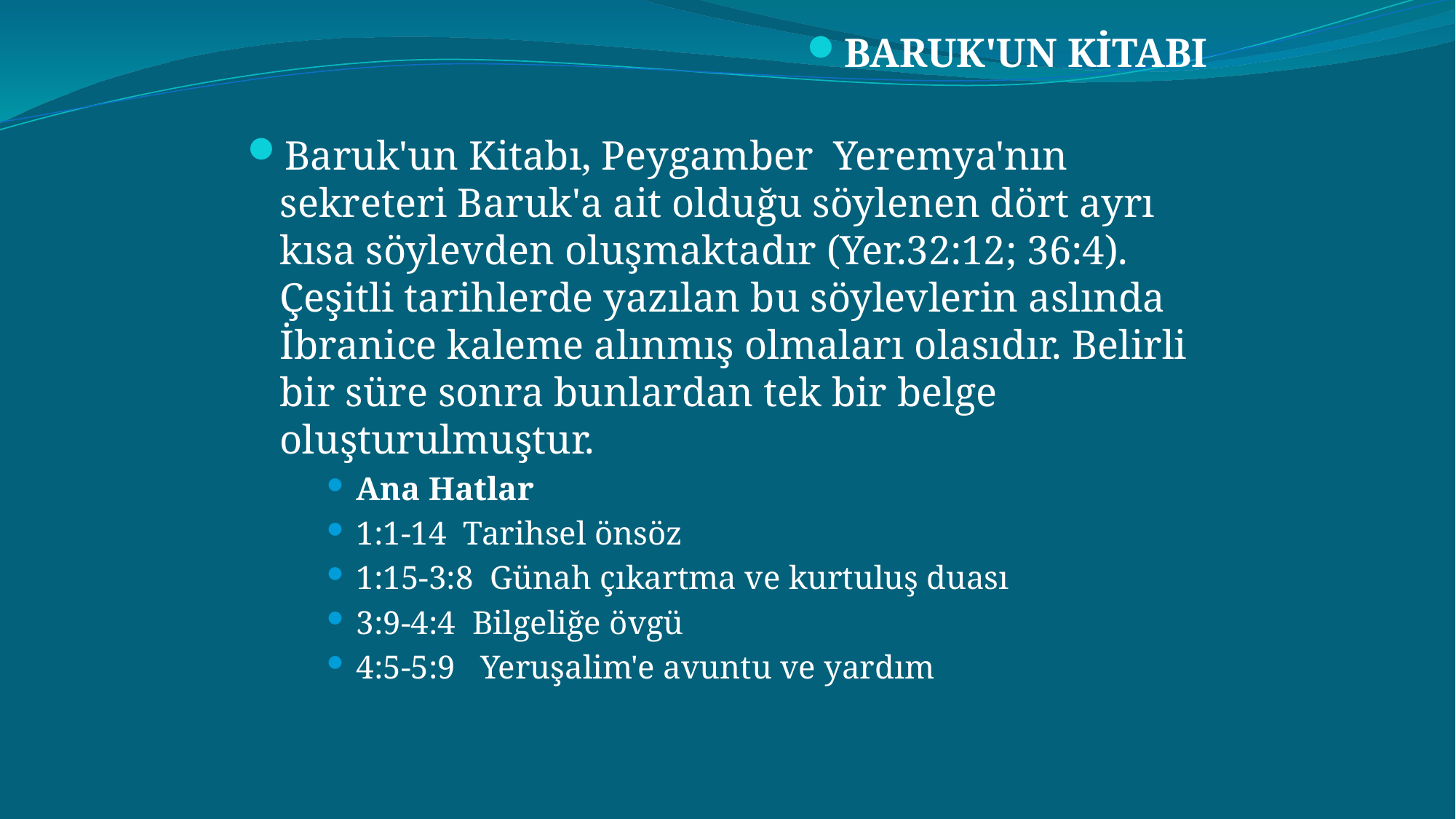

BARUK'UN KİTABI
Baruk'un Kitabı, Peygamber  Yeremya'nın sekreteri Baruk'a ait olduğu söylenen dört ayrı kısa söylevden oluşmaktadır (Yer.32:12; 36:4). Çeşitli tarihlerde yazılan bu söylevlerin aslında İbranice kaleme alınmış olmaları olasıdır. Belirli bir süre sonra bunlardan tek bir belge oluşturulmuştur.
Ana Hatlar
1:1-14  Tarihsel önsöz
1:15-3:8  Günah çıkartma ve kurtuluş duası
3:9-4:4  Bilgeliğe övgü
4:5-5:9   Yeruşalim'e avuntu ve yardım